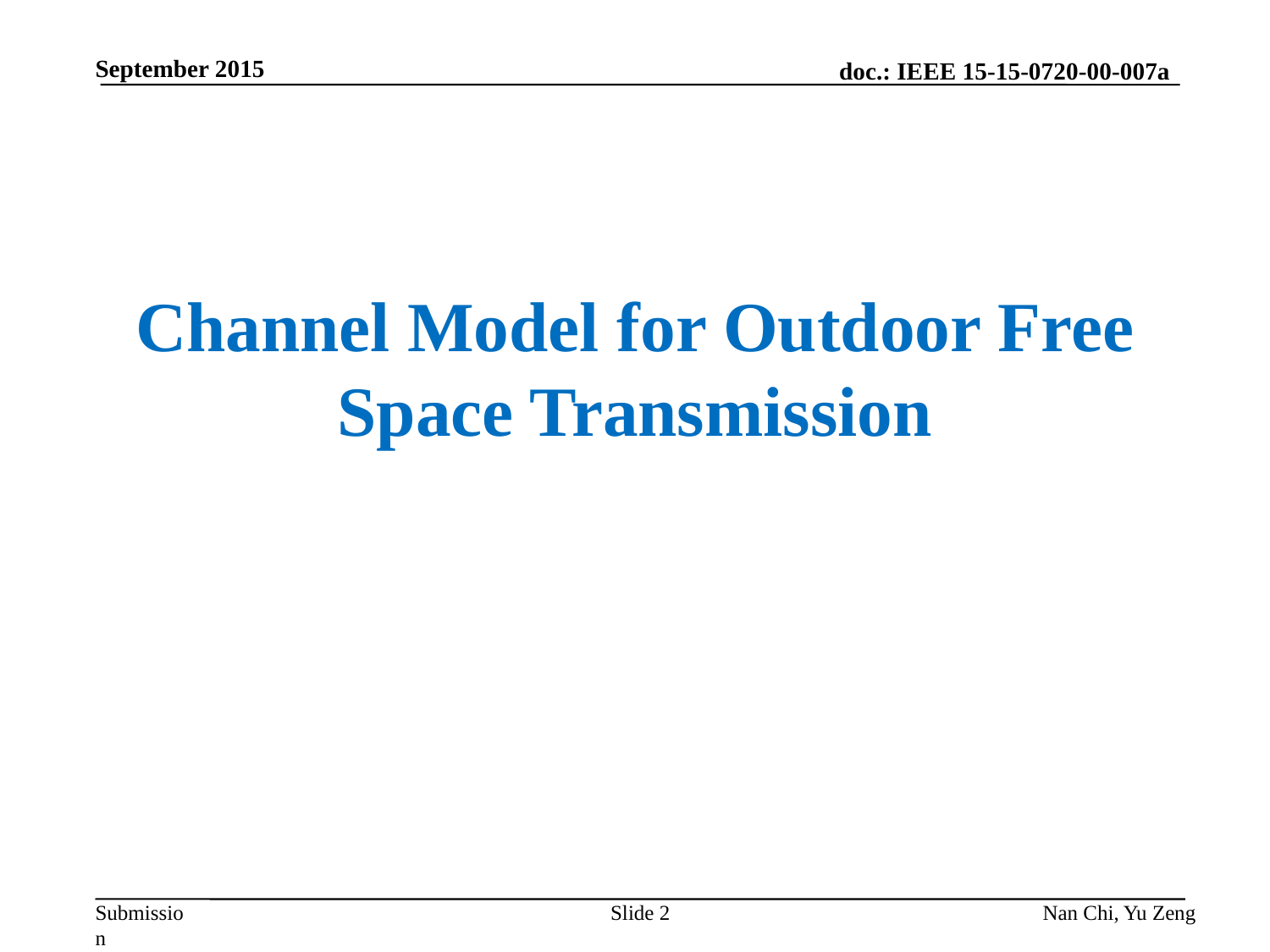

September 2015
Channel Model for Outdoor Free Space Transmission
Slide 2
Nan Chi, Yu Zeng